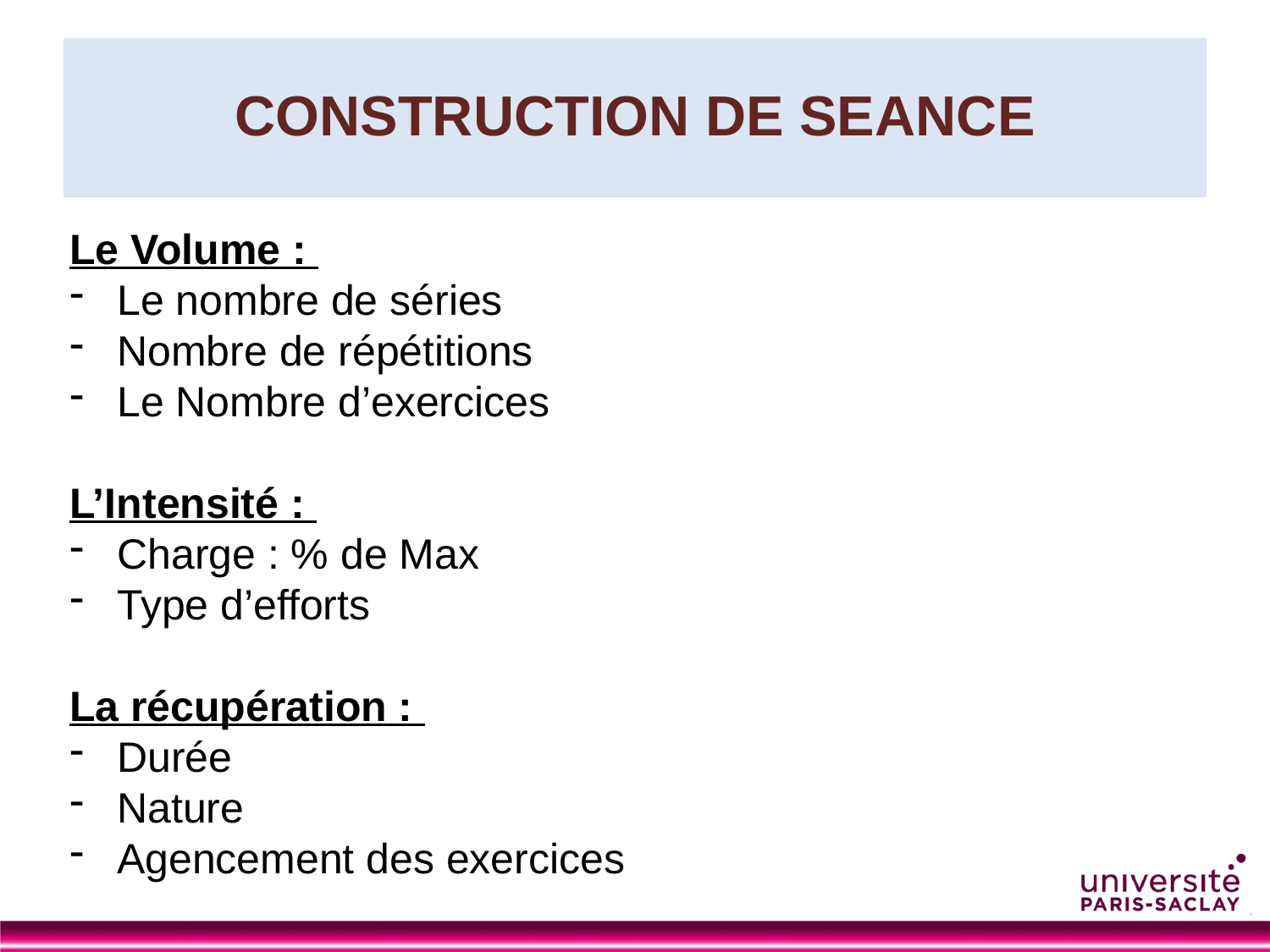

# CONSTRUCTION DE SEANCE
Le Volume :
Le nombre de séries
Nombre de répétitions
Le Nombre d’exercices

L’Intensité :
Charge : % de Max
Type d’efforts

La récupération :
Durée
Nature
Agencement des exercices